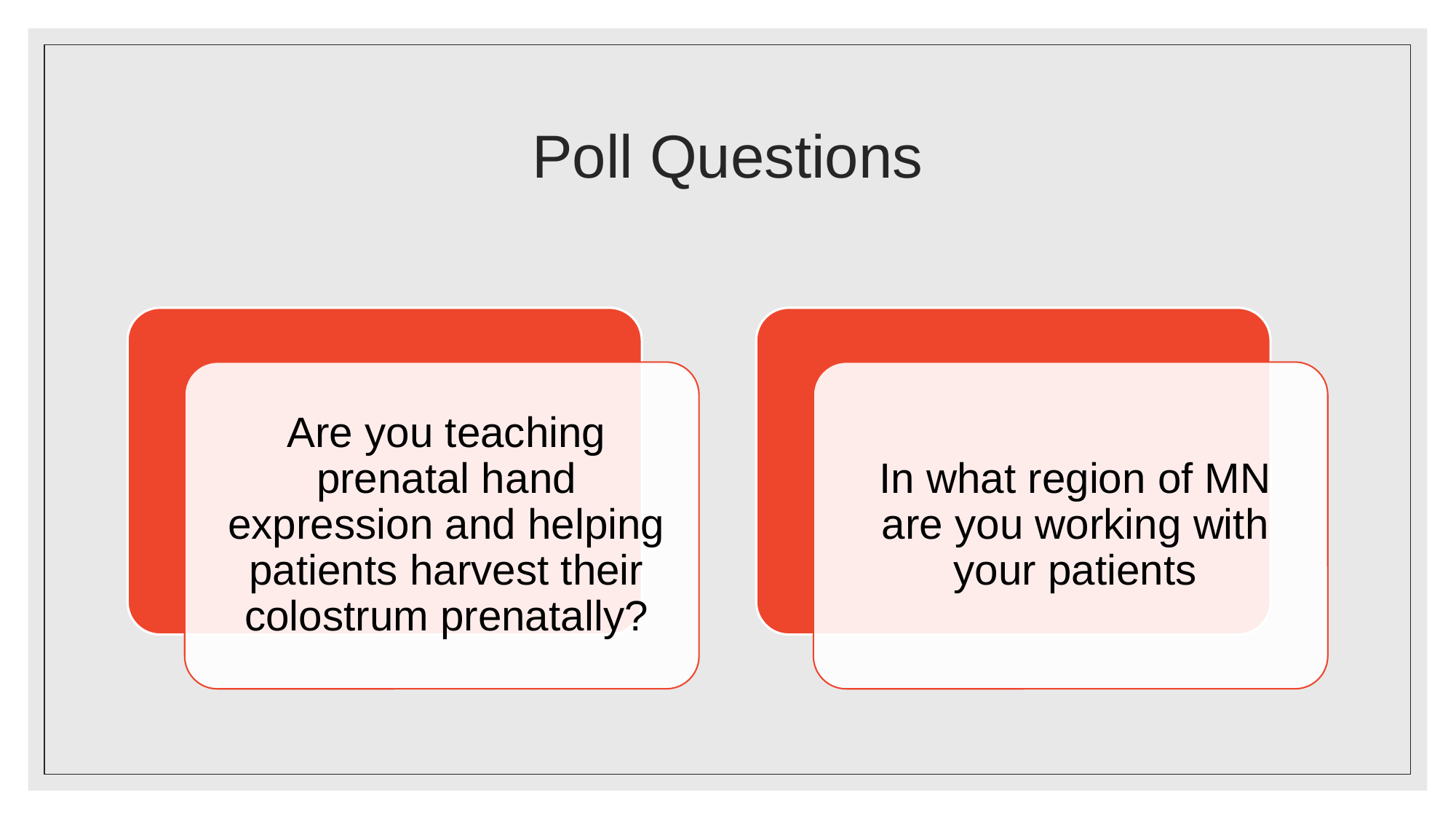

# Poll Questions
Are you teaching prenatal hand expression and helping patients harvest their colostrum prenatally?
In what region of MN are you working with your patients